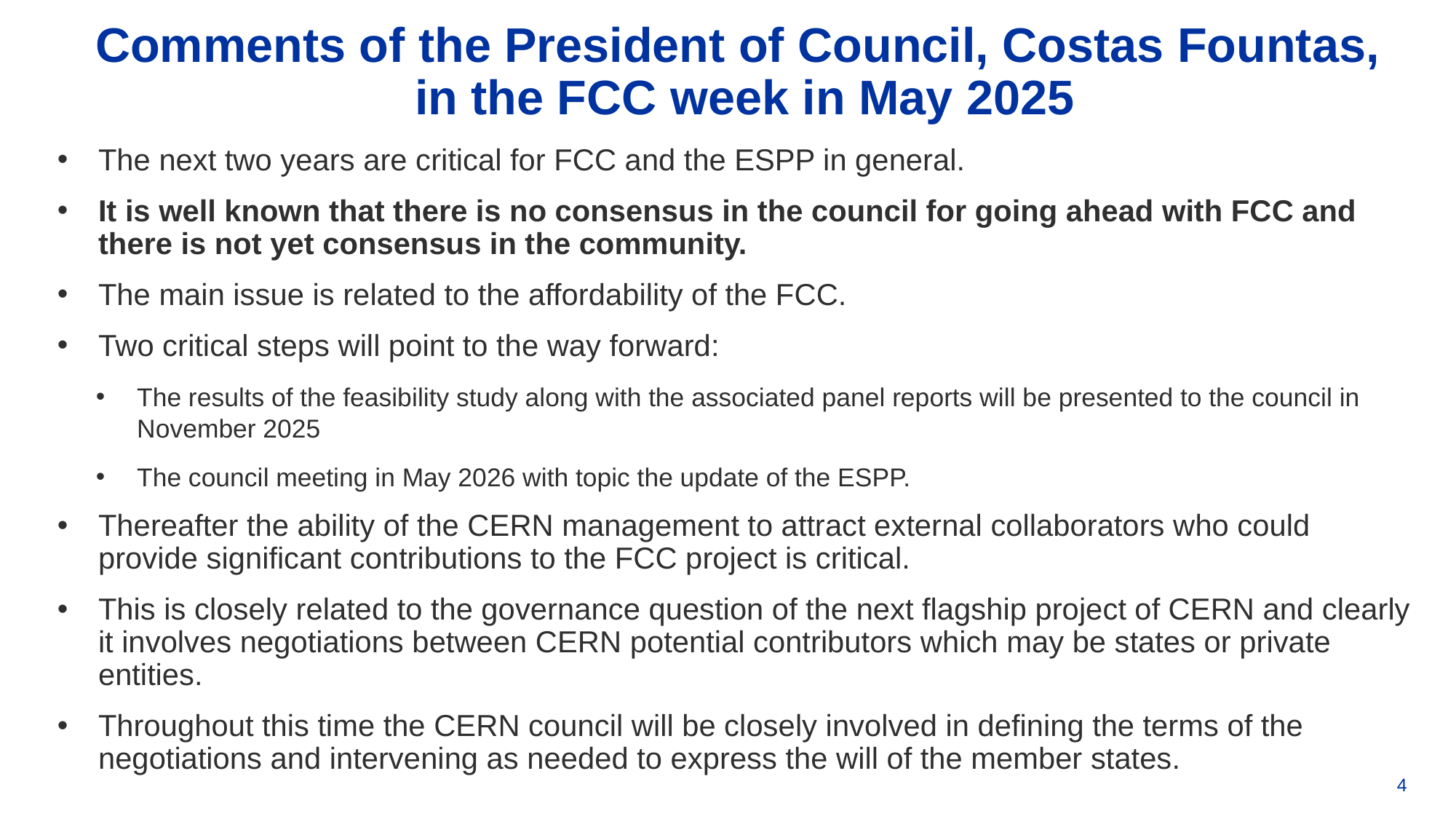

# Comments of the President of Council, Costas Fountas, in the FCC week in May 2025
The next two years are critical for FCC and the ESPP in general.
It is well known that there is no consensus in the council for going ahead with FCC and there is not yet consensus in the community.
The main issue is related to the affordability of the FCC.
Two critical steps will point to the way forward:
The results of the feasibility study along with the associated panel reports will be presented to the council in November 2025
The council meeting in May 2026 with topic the update of the ESPP.
Thereafter the ability of the CERN management to attract external collaborators who could provide significant contributions to the FCC project is critical.
This is closely related to the governance question of the next flagship project of CERN and clearly it involves negotiations between CERN potential contributors which may be states or private entities.
Throughout this time the CERN council will be closely involved in defining the terms of the negotiations and intervening as needed to express the will of the member states.
4